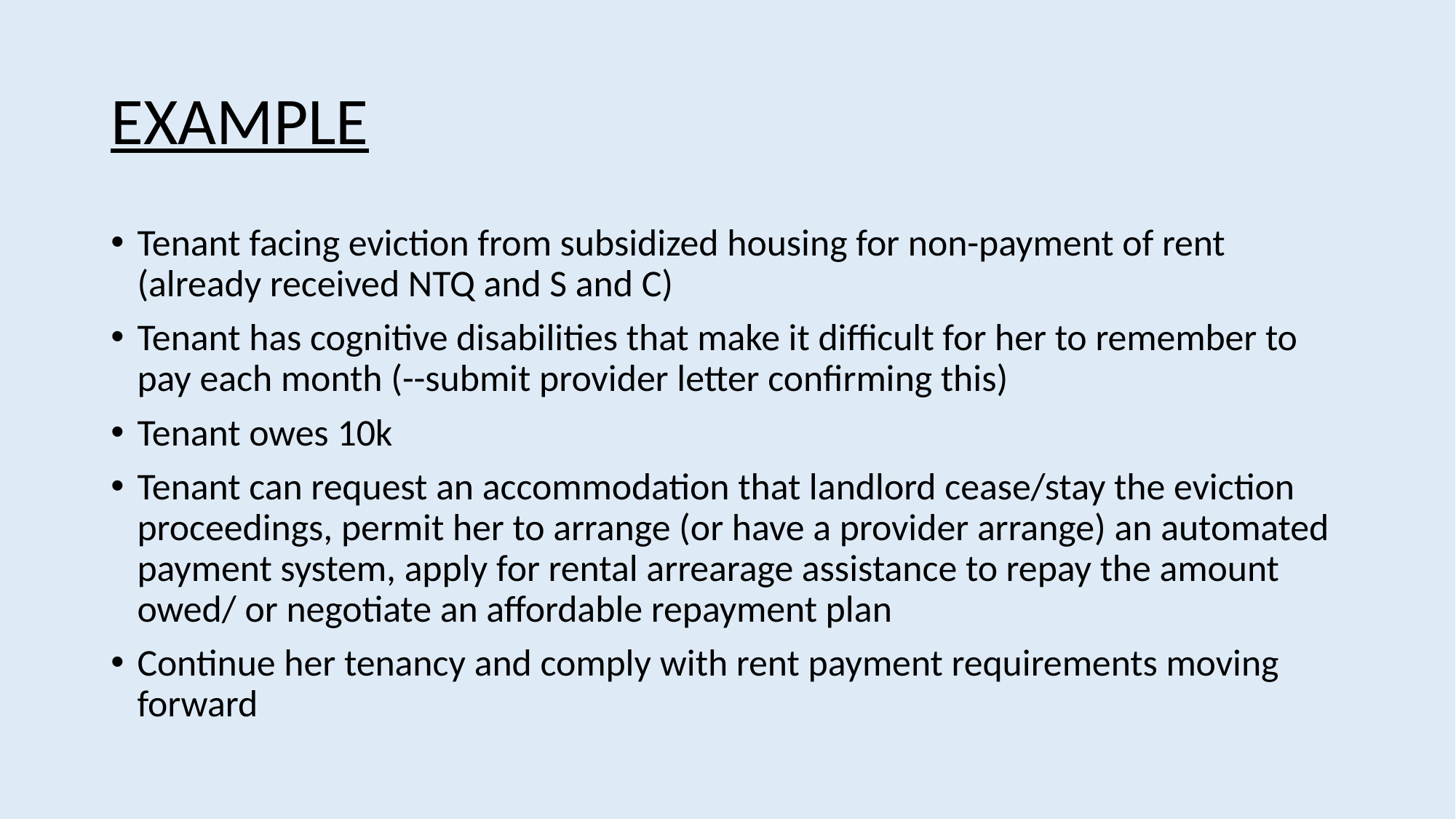

# EXAMPLE
Tenant facing eviction from subsidized housing for non-payment of rent (already received NTQ and S and C)
Tenant has cognitive disabilities that make it difficult for her to remember to pay each month (--submit provider letter confirming this)
Tenant owes 10k
Tenant can request an accommodation that landlord cease/stay the eviction proceedings, permit her to arrange (or have a provider arrange) an automated payment system, apply for rental arrearage assistance to repay the amount owed/ or negotiate an affordable repayment plan
Continue her tenancy and comply with rent payment requirements moving forward